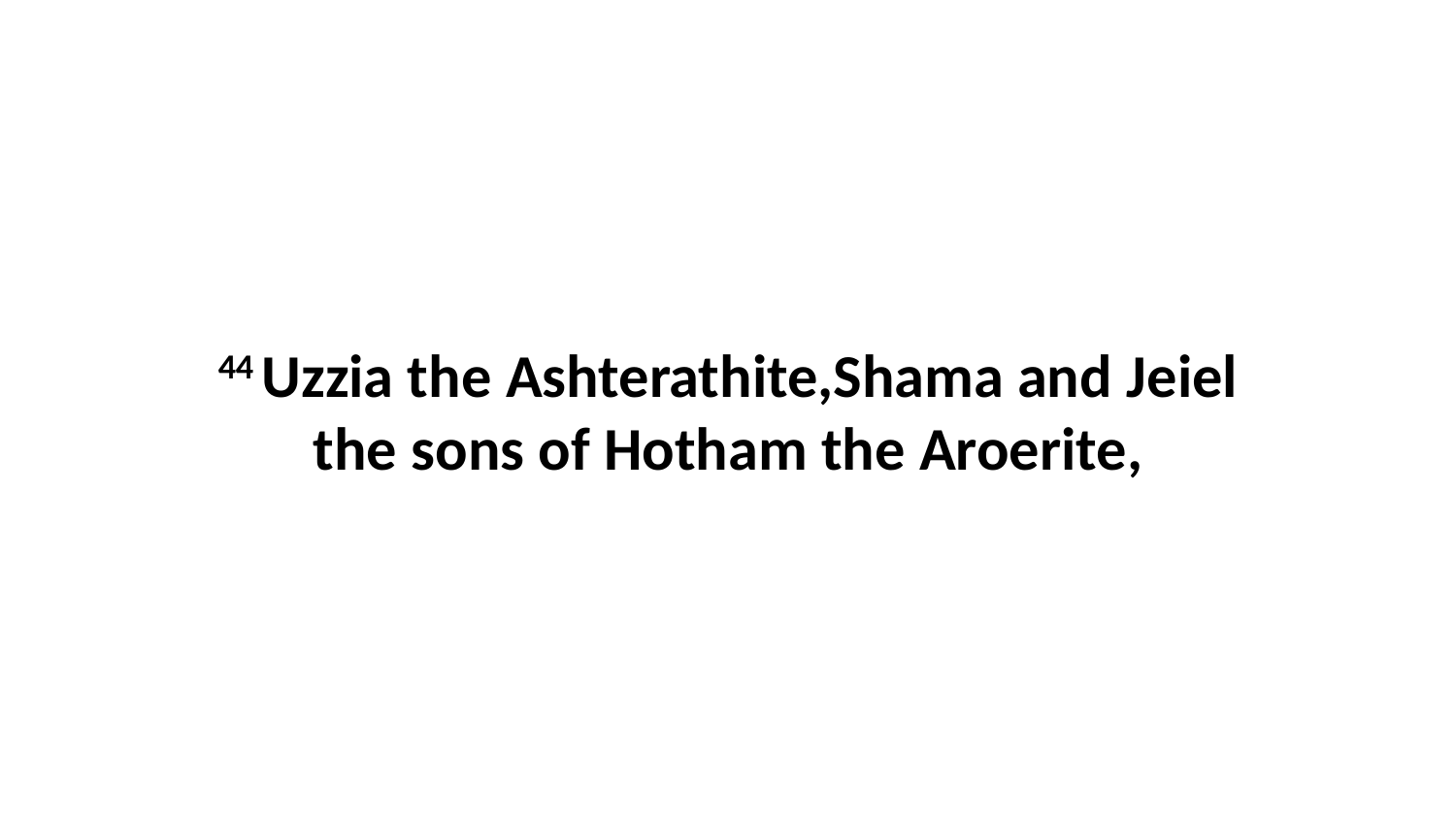

44 Uzzia the Ashterathite,Shama and Jeiel the sons of Hotham the Aroerite,